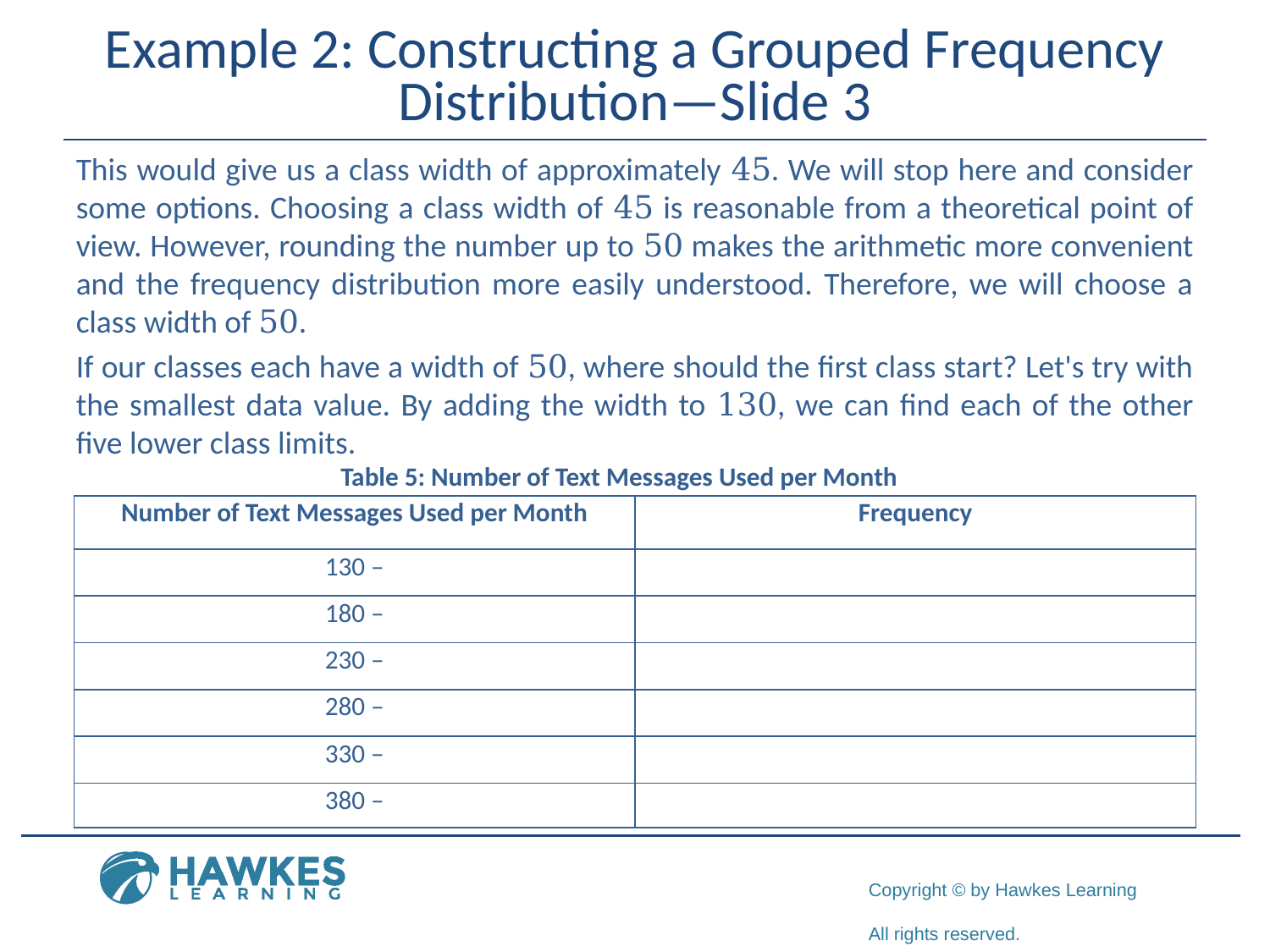

# Example 2: Constructing a Grouped Frequency Distribution—Slide 3
This would give us a class width of approximately 45. We will stop here and consider some options. Choosing a class width of 45 is reasonable from a theoretical point of view. However, rounding the number up to 50 makes the arithmetic more convenient and the frequency distribution more easily understood. Therefore, we will choose a class width of 50.
If our classes each have a width of 50, where should the first class start? Let's try with the smallest data value. By adding the width to 130, we can find each of the other five lower class limits.
Table 5: Number of Text Messages Used per Month
| Number of Text Messages Used per Month | Frequency |
| --- | --- |
| 130 – |  |
| 180 – |  |
| 230 – |  |
| 280 – |  |
| 330 – |  |
| 380 – |  |